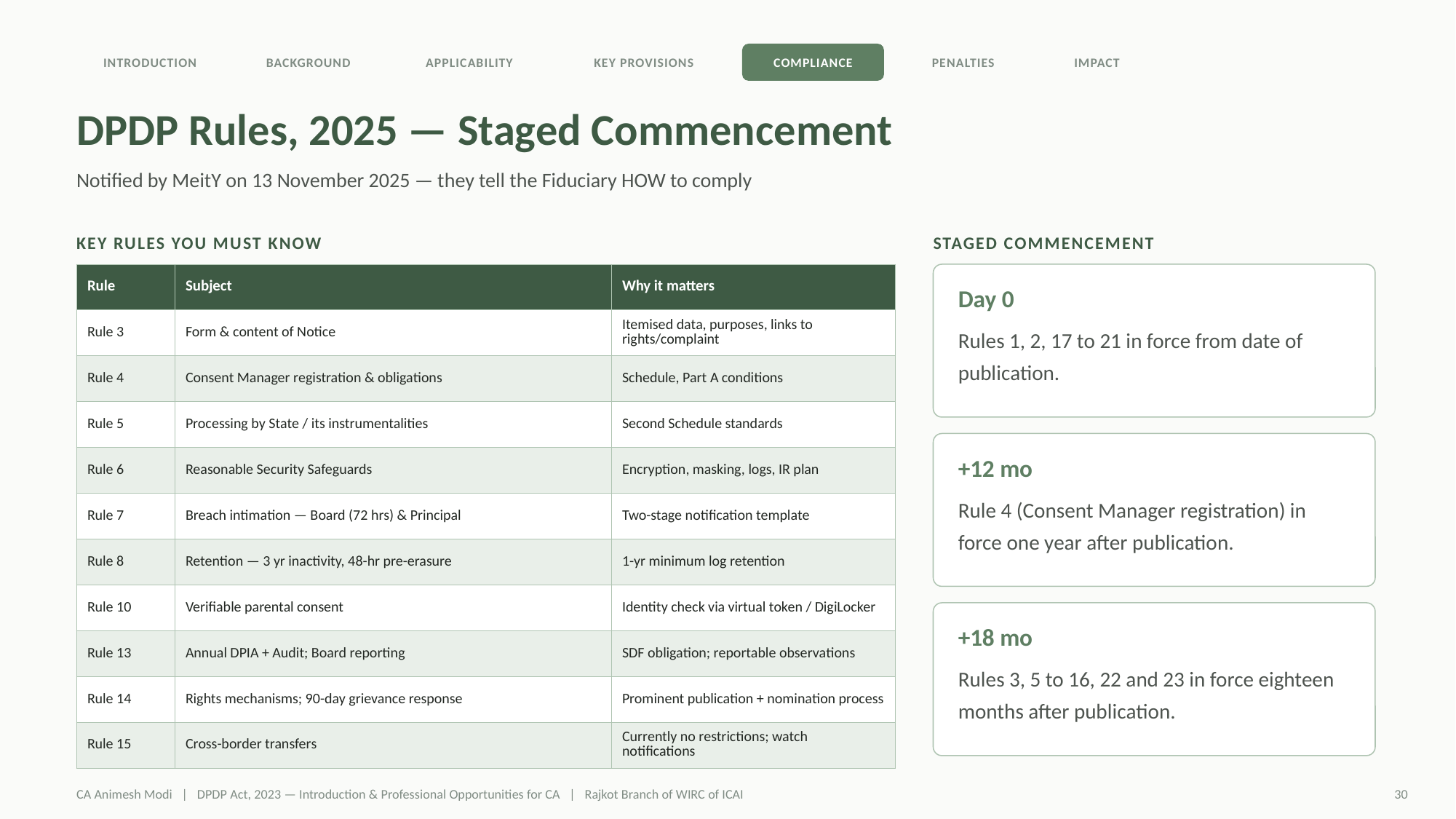

INTRODUCTION
BACKGROUND
APPLICABILITY
KEY PROVISIONS

COMPLIANCE
PENALTIES
IMPACT
DPDP Rules, 2025 — Staged Commencement
Notified by MeitY on 13 November 2025 — they tell the Fiduciary HOW to comply
KEY RULES YOU MUST KNOW
STAGED COMMENCEMENT
| Rule | Subject | Why it matters |
| --- | --- | --- |
| Rule 3 | Form & content of Notice | Itemised data, purposes, links to rights/complaint |
| Rule 4 | Consent Manager registration & obligations | Schedule, Part A conditions |
| Rule 5 | Processing by State / its instrumentalities | Second Schedule standards |
| Rule 6 | Reasonable Security Safeguards | Encryption, masking, logs, IR plan |
| Rule 7 | Breach intimation — Board (72 hrs) & Principal | Two-stage notification template |
| Rule 8 | Retention — 3 yr inactivity, 48-hr pre-erasure | 1-yr minimum log retention |
| Rule 10 | Verifiable parental consent | Identity check via virtual token / DigiLocker |
| Rule 13 | Annual DPIA + Audit; Board reporting | SDF obligation; reportable observations |
| Rule 14 | Rights mechanisms; 90-day grievance response | Prominent publication + nomination process |
| Rule 15 | Cross-border transfers | Currently no restrictions; watch notifications |

Day 0
Rules 1, 2, 17 to 21 in force from date of publication.

+12 mo
Rule 4 (Consent Manager registration) in force one year after publication.

+18 mo
Rules 3, 5 to 16, 22 and 23 in force eighteen months after publication.
CA Animesh Modi   |   DPDP Act, 2023 — Introduction & Professional Opportunities for CA   |   Rajkot Branch of WIRC of ICAI
30